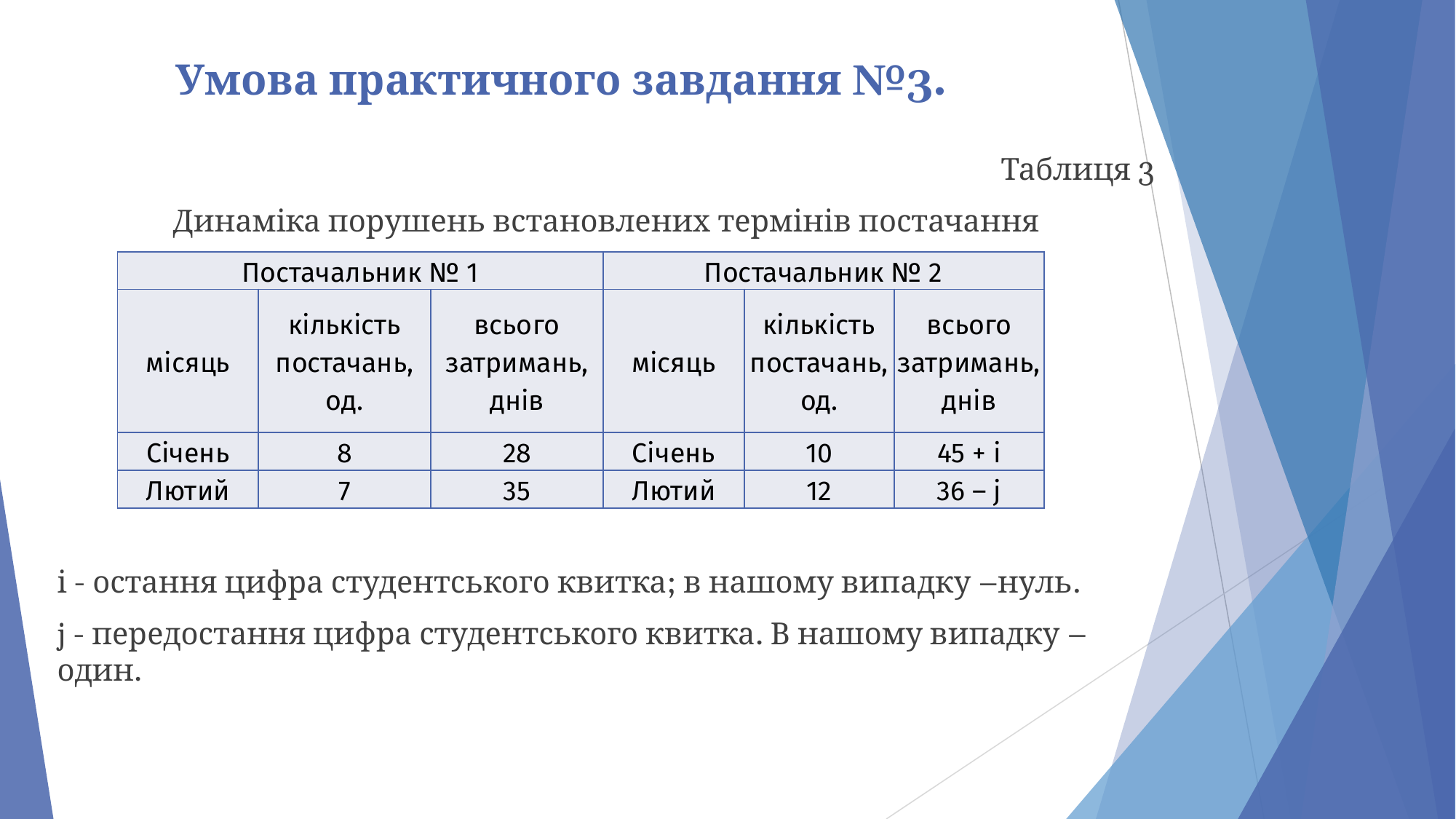

# Умова практичного завдання №3.
Таблиця 3
Динаміка порушень встановлених термінів постачання

і - остання цифра студентського квитка; в нашому випадку –нуль.
j - передостання цифра студентського квитка. В нашому випадку –один.

| Постачальник № 1 |  |  | Постачальник № 2 |  |  |
| --- | --- | --- | --- | --- | --- |
| місяць | кількість постачань, од. | всього затримань, днів | місяць | кількість постачань, од. | всього затримань, днів |
| Січень | 8 | 28 | Січень | 10 | 45 + і |
| Лютий | 7 | 35 | Лютий | 12 | 36 – j |